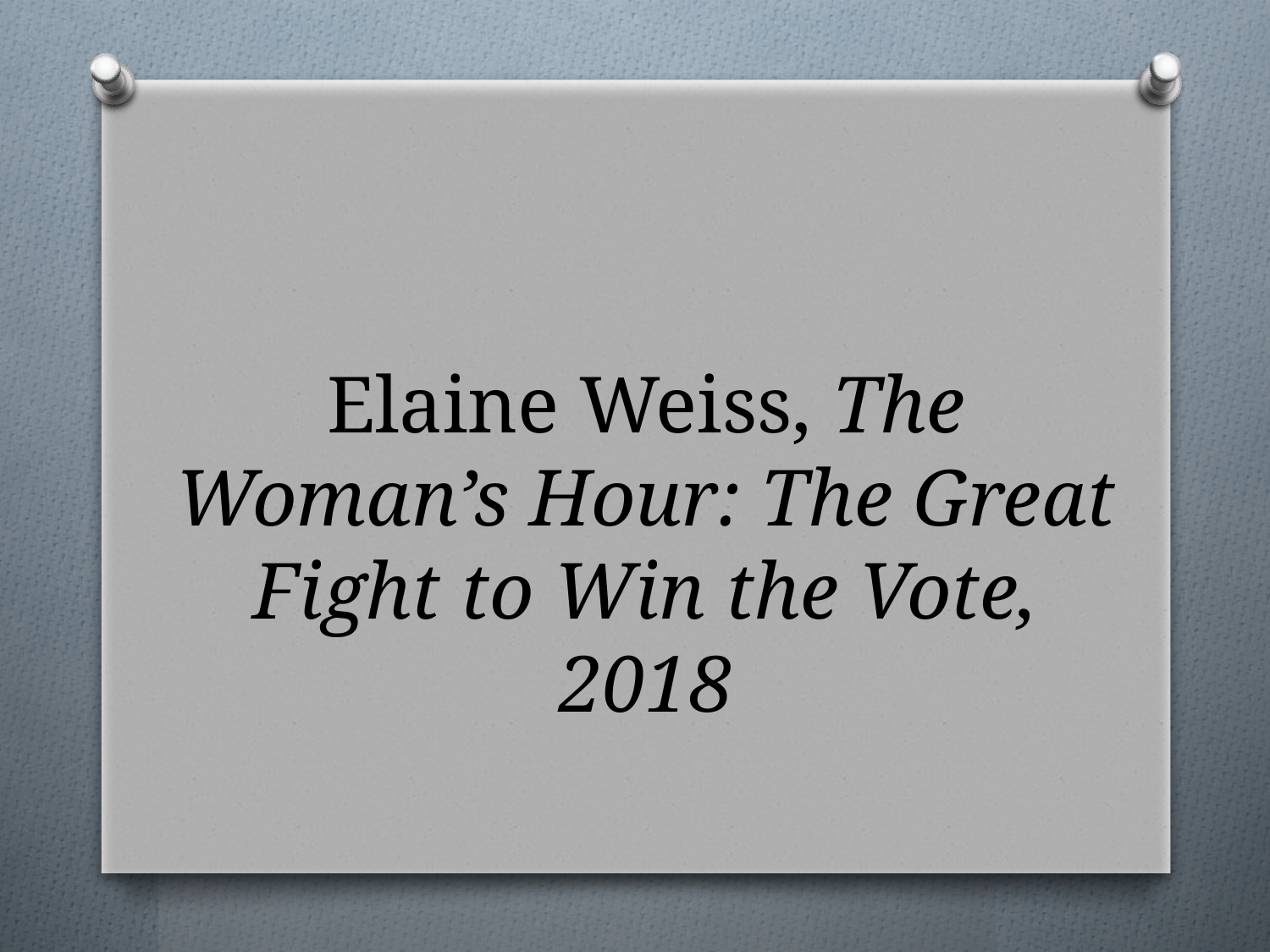

# Elaine Weiss, The Woman’s Hour: The Great Fight to Win the Vote, 2018